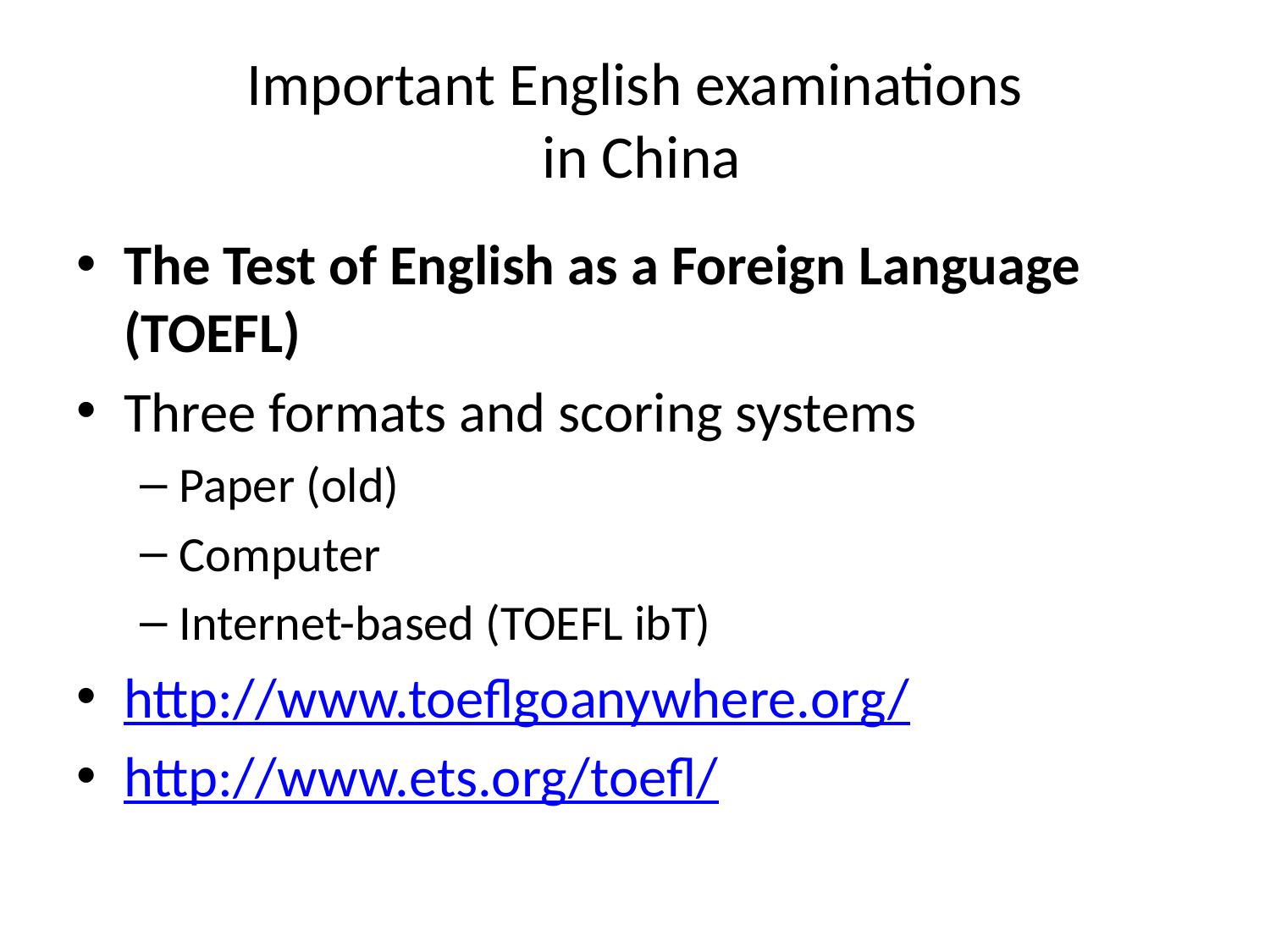

# Important English examinations in China
The Test of English as a Foreign Language (TOEFL)
Three formats and scoring systems
Paper (old)
Computer
Internet-based (TOEFL ibT)
http://www.toeflgoanywhere.org/
http://www.ets.org/toefl/